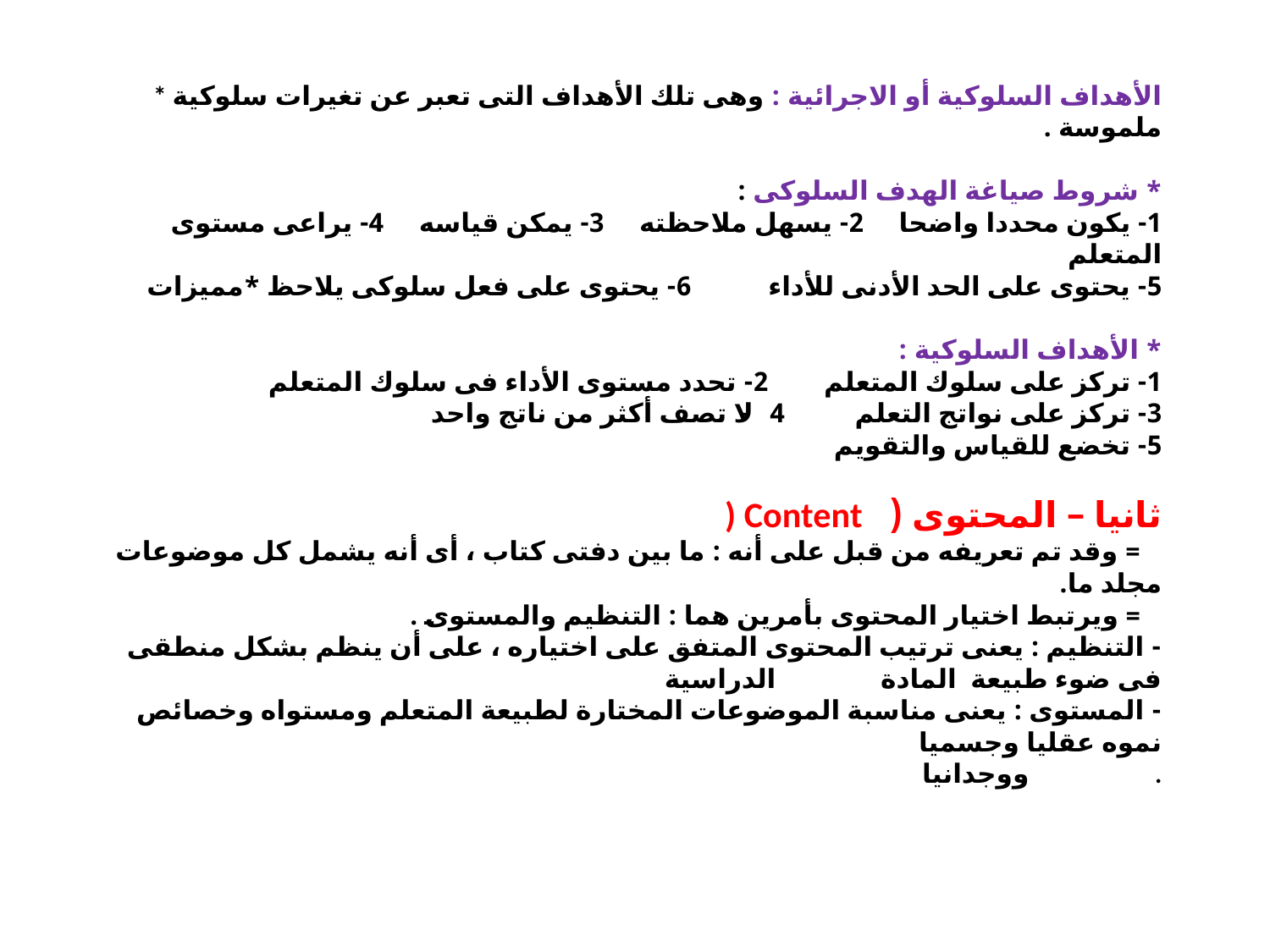

# * الأهداف السلوكية أو الاجرائية : وهى تلك الأهداف التى تعبر عن تغيرات سلوكية ملموسة . * شروط صياغة الهدف السلوكى : 1- يكون محددا واضحا     2- يسهل ملاحظته     3- يمكن قياسه     4- يراعى مستوى المتعلم 5- يحتوى على الحد الأدنى للأداء           6- يحتوى على فعل سلوكى يلاحظ *مميزات * الأهداف السلوكية : 1- تركز على سلوك المتعلم        2- تحدد مستوى الأداء فى سلوك المتعلم 3- تركز على نواتج التعلم          4- لا تصف أكثر من ناتج واحد 5- تخضع للقياس والتقويم ) Content ثانيا – المحتوى ( = وقد تم تعريفه من قبل على أنه : ما بين دفتى كتاب ، أى أنه يشمل كل موضوعات مجلد ما. = ويرتبط اختيار المحتوى بأمرين هما : التنظيم والمستوى . - التنظيم : يعنى ترتيب المحتوى المتفق على اختياره ، على أن ينظم بشكل منطقى فى ضوء طبيعة  المادة               الدراسية - المستوى : يعنى مناسبة الموضوعات المختارة لطبيعة المتعلم ومستواه وخصائص نموه عقليا وجسميا ووجدانيا .